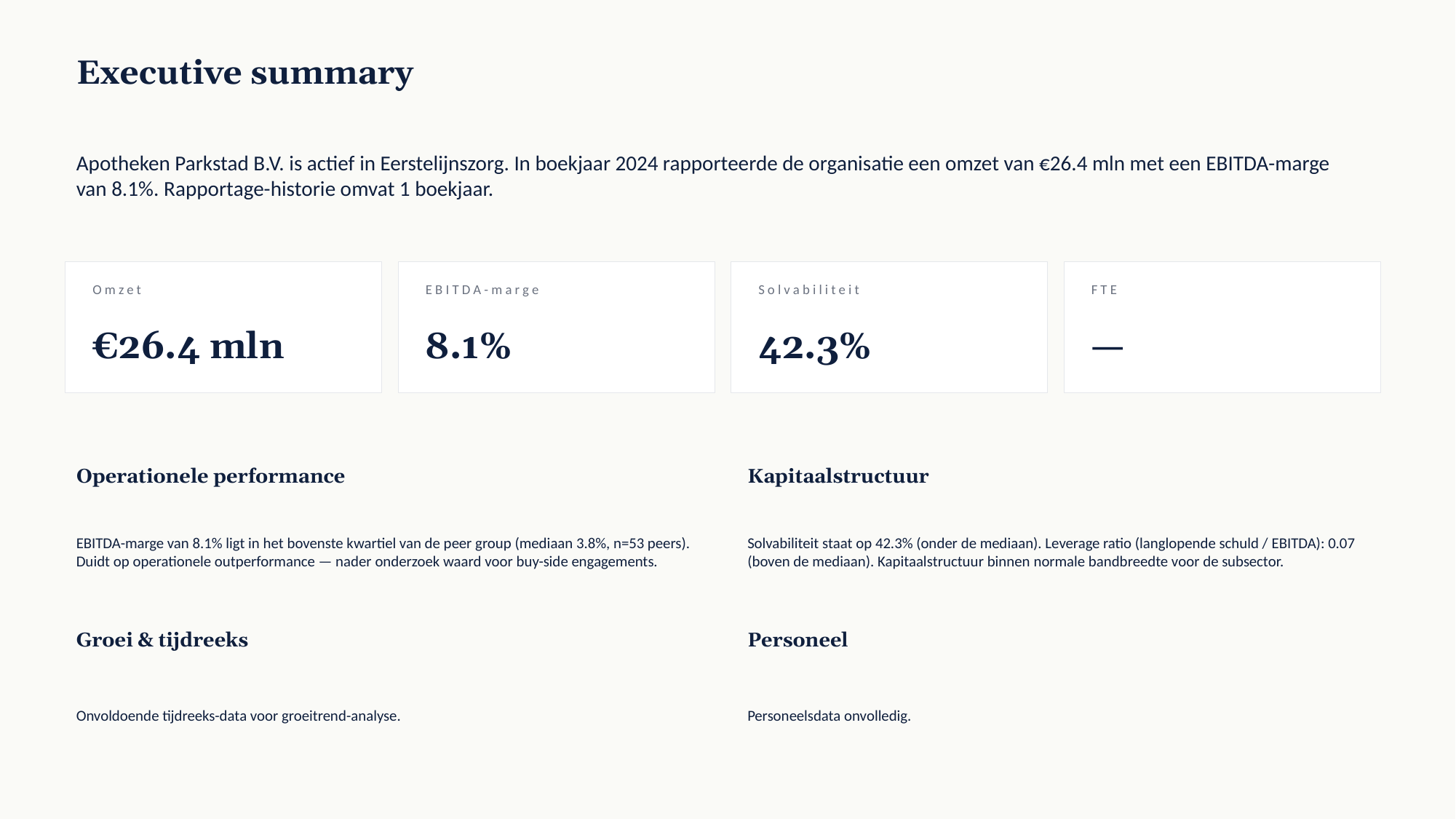

Executive summary
Apotheken Parkstad B.V. is actief in Eerstelijnszorg. In boekjaar 2024 rapporteerde de organisatie een omzet van €26.4 mln met een EBITDA-marge van 8.1%. Rapportage-historie omvat 1 boekjaar.

Omzet
EBITDA-marge
Solvabiliteit
FTE
€26.4 mln
8.1%
42.3%
—
Operationele performance
Kapitaalstructuur
EBITDA-marge van 8.1% ligt in het bovenste kwartiel van de peer group (mediaan 3.8%, n=53 peers). Duidt op operationele outperformance — nader onderzoek waard voor buy-side engagements.
Solvabiliteit staat op 42.3% (onder de mediaan). Leverage ratio (langlopende schuld / EBITDA): 0.07 (boven de mediaan). Kapitaalstructuur binnen normale bandbreedte voor de subsector.
Groei & tijdreeks
Personeel
Onvoldoende tijdreeks-data voor groeitrend-analyse.
Personeelsdata onvolledig.